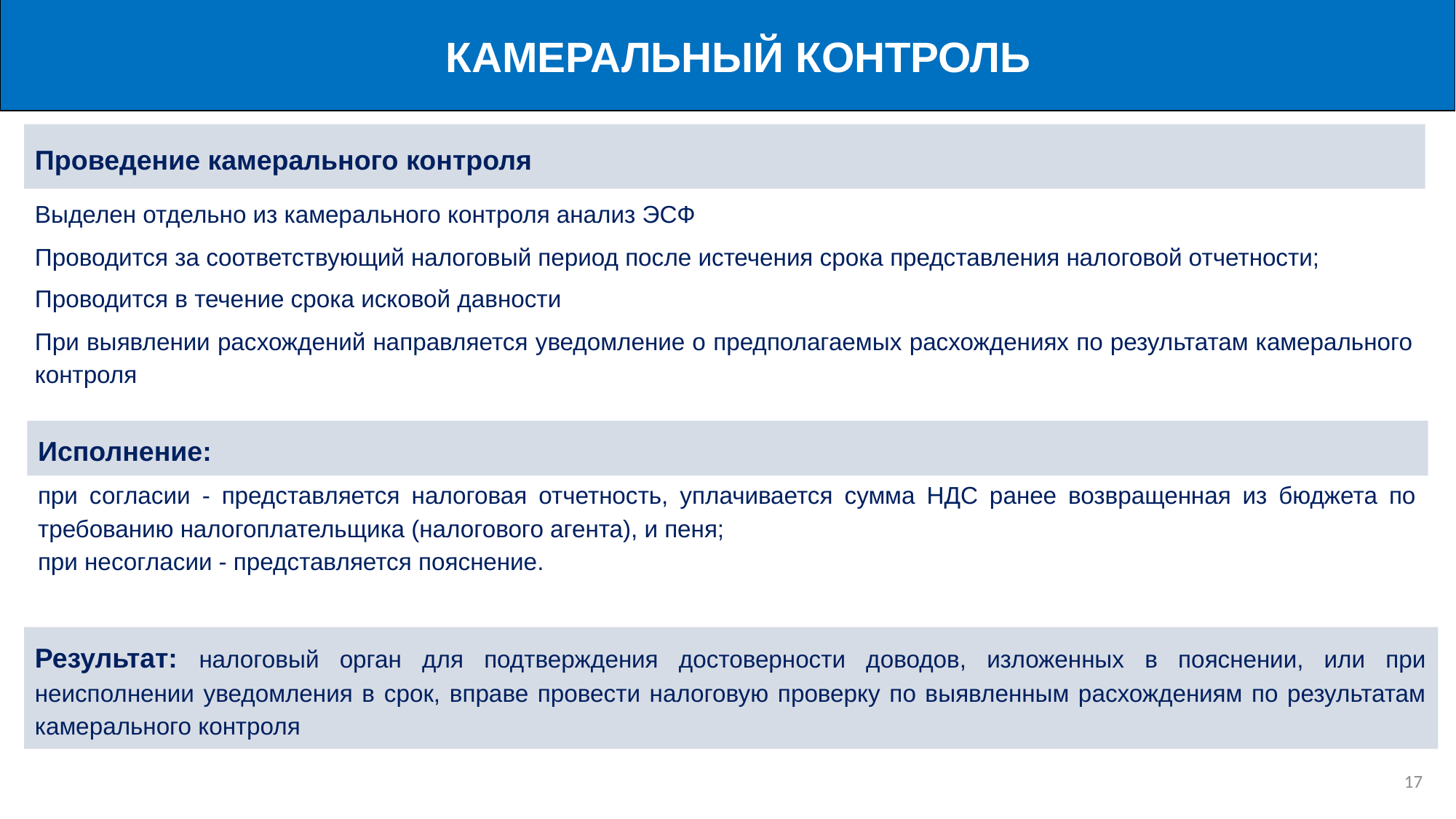

КАМЕРАЛЬНЫЙ КОНТРОЛЬ
Проведение камерального контроля
Выделен отдельно из камерального контроля анализ ЭСФ
Проводится за соответствующий налоговый период после истечения срока представления налоговой отчетности;
Проводится в течение срока исковой давности
При выявлении расхождений направляется уведомление о предполагаемых расхождениях по результатам камерального контроля

Исполнение:
при согласии - представляется налоговая отчетность, уплачивается сумма НДС ранее возвращенная из бюджета по требованию налогоплательщика (налогового агента), и пеня;
при несогласии - представляется пояснение.
Результат: налоговый орган для подтверждения достоверности доводов, изложенных в пояснении, или при неисполнении уведомления в срок, вправе провести налоговую проверку по выявленным расхождениям по результатам камерального контроля
17